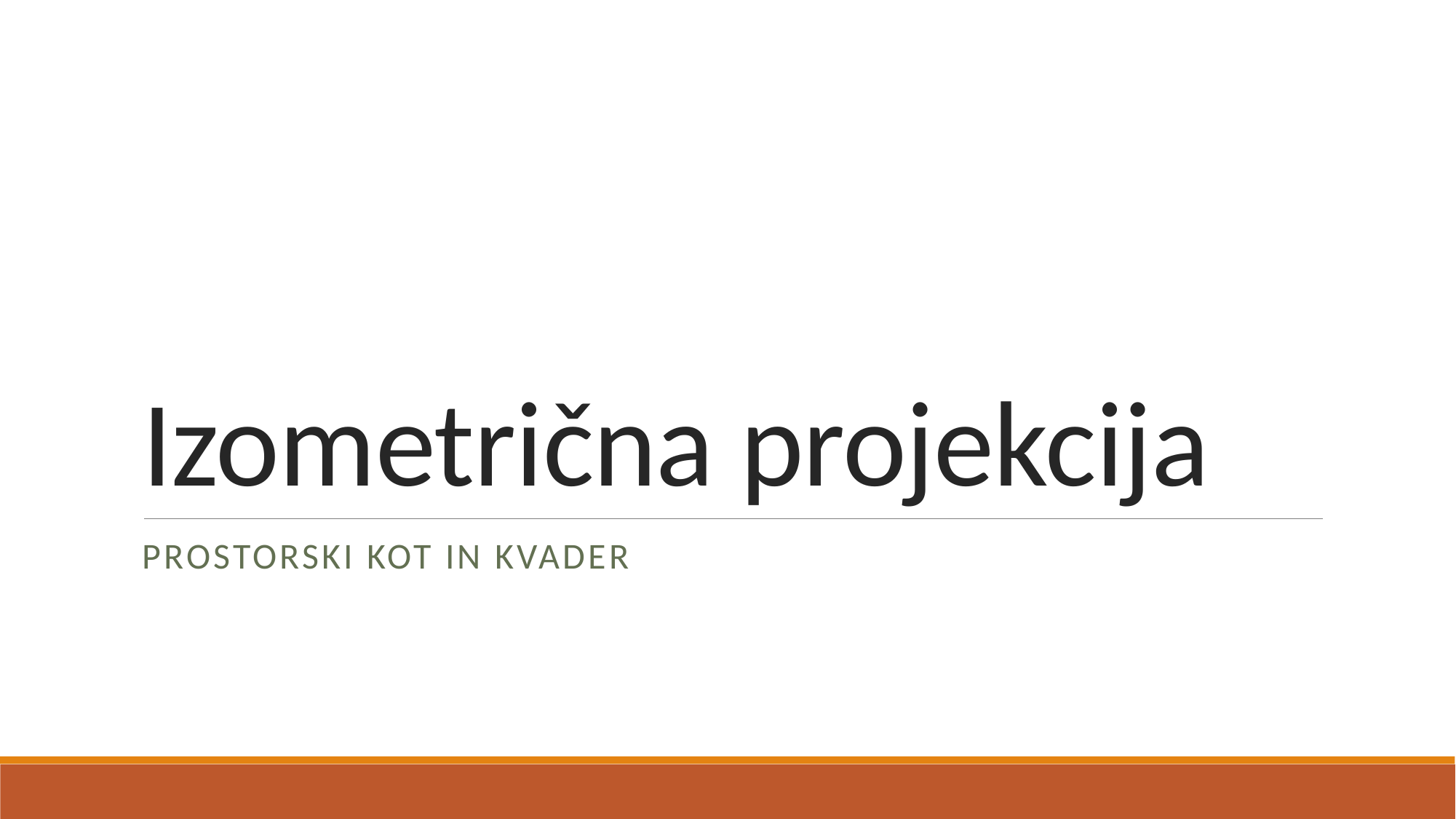

# Izometrična projekcija
Prostorski kot in kvader